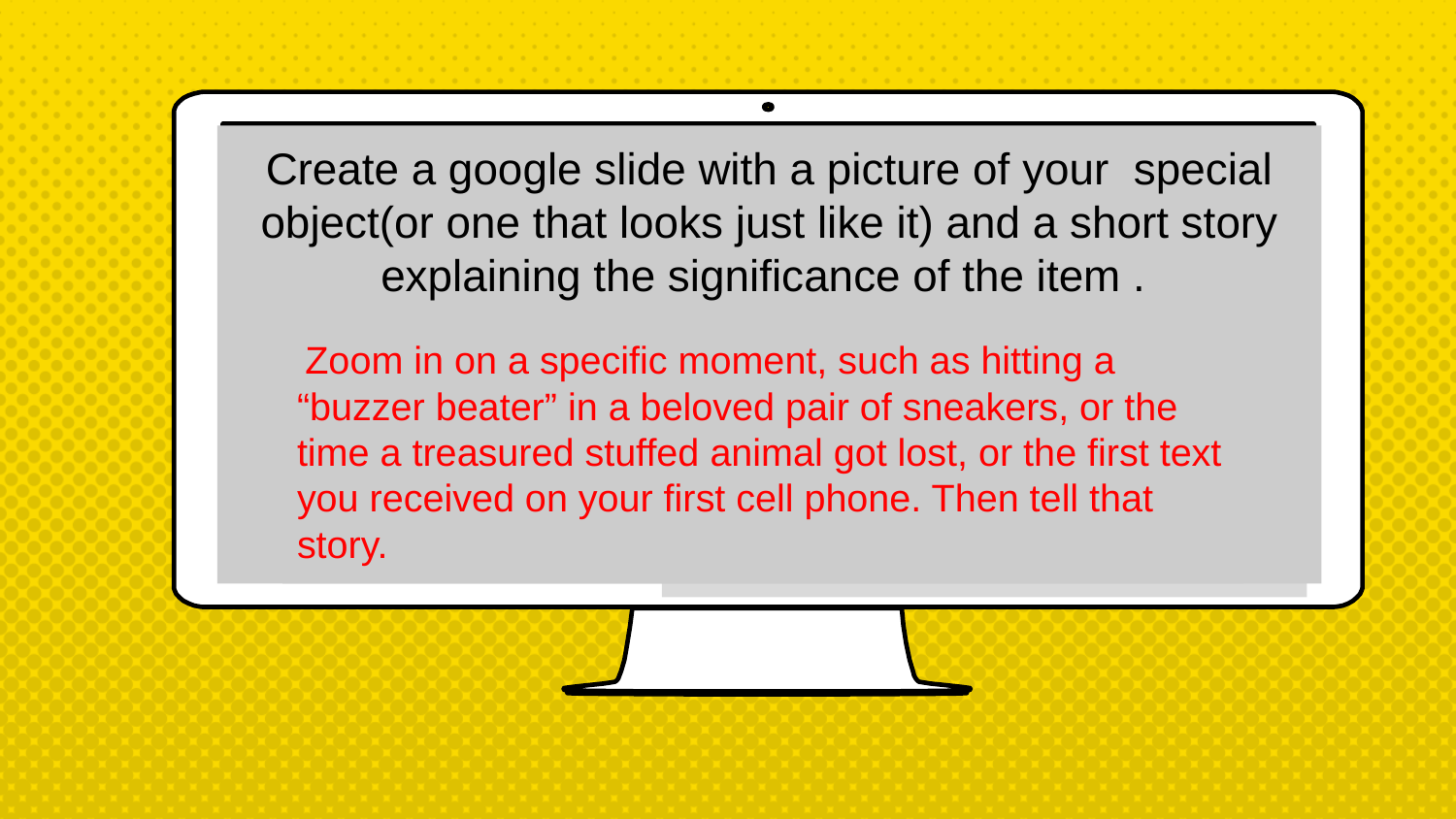

Create a google slide with a picture of your  special object(or one that looks just like it) and a short story explaining the significance of the item .
Place your screenshot here

 Zoom in on a specific moment, such as hitting a “buzzer beater” in a beloved pair of sneakers, or the time a treasured stuffed animal got lost, or the first text you received on your first cell phone. Then tell that story.